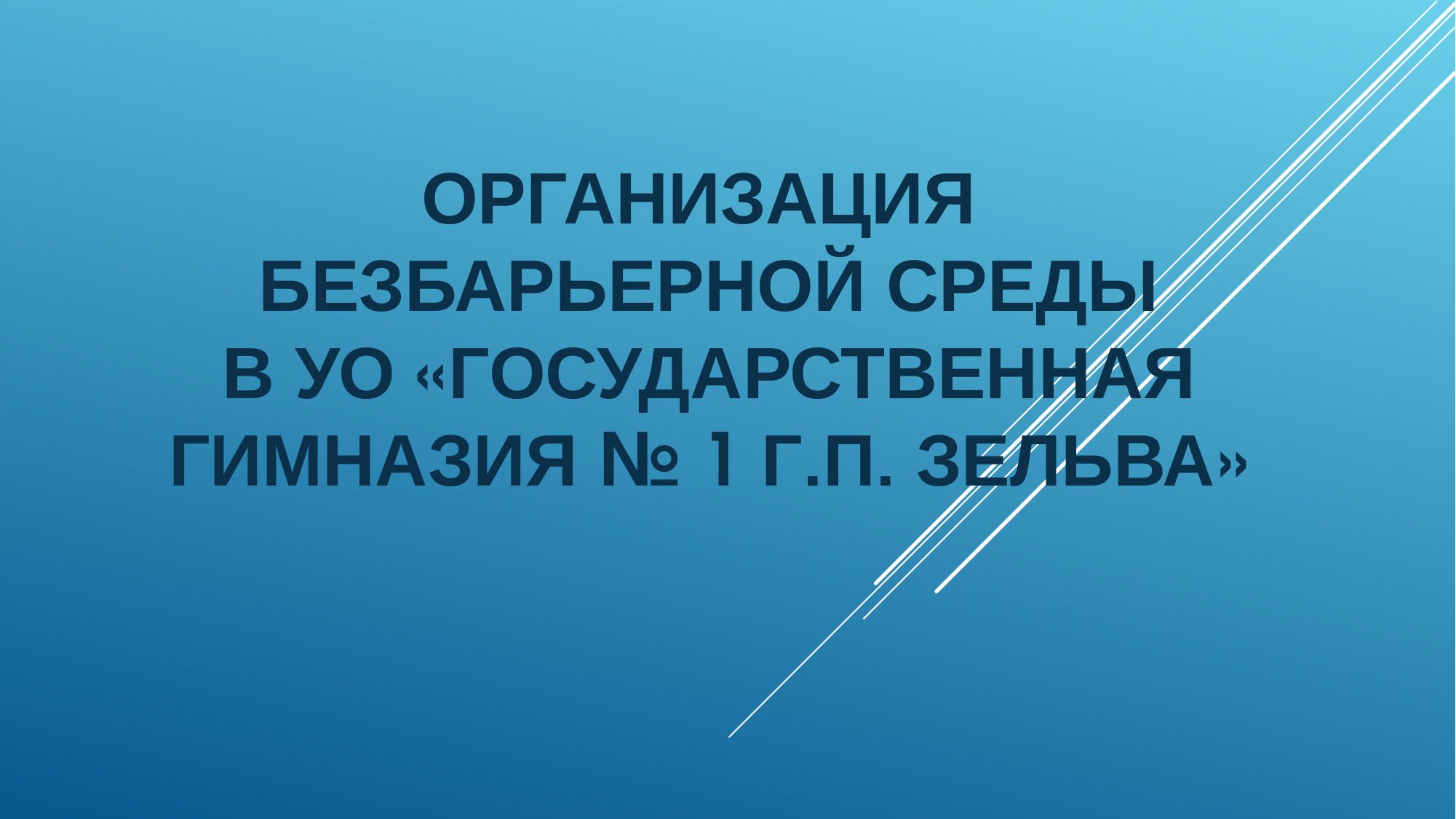

# Организация Безбарьерной среды в УО «Государственная гимназия № 1 г.п. Зельва»